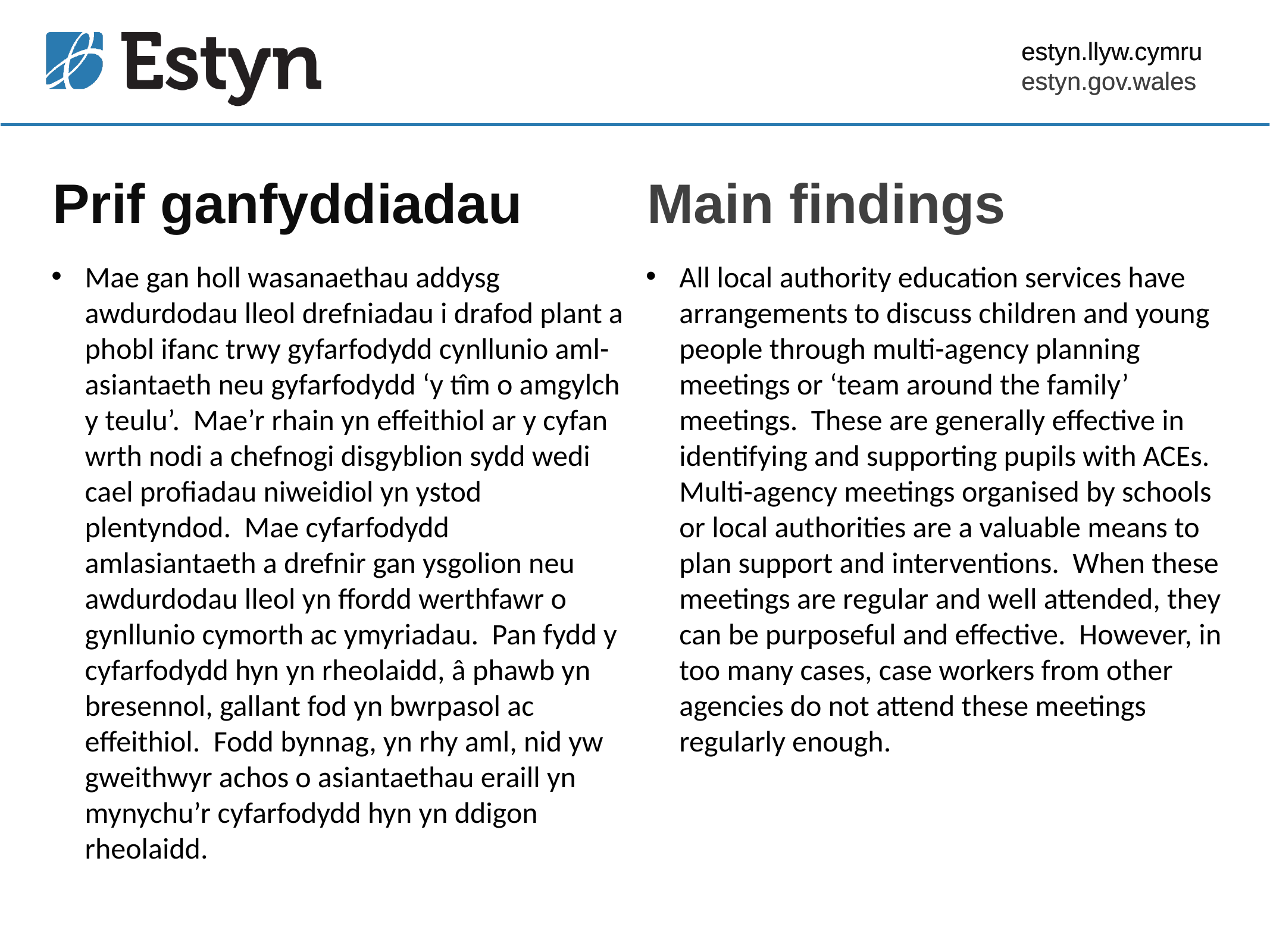

estyn.llyw.cymru
estyn.gov.wales
# Prif ganfyddiadau
Main findings
Mae gan holl wasanaethau addysg awdurdodau lleol drefniadau i drafod plant a phobl ifanc trwy gyfarfodydd cynllunio aml-asiantaeth neu gyfarfodydd ‘y tîm o amgylch y teulu’.  Mae’r rhain yn effeithiol ar y cyfan wrth nodi a chefnogi disgyblion sydd wedi cael profiadau niweidiol yn ystod plentyndod.  Mae cyfarfodydd amlasiantaeth a drefnir gan ysgolion neu awdurdodau lleol yn ffordd werthfawr o gynllunio cymorth ac ymyriadau.  Pan fydd y cyfarfodydd hyn yn rheolaidd, â phawb yn bresennol, gallant fod yn bwrpasol ac effeithiol.  Fodd bynnag, yn rhy aml, nid yw gweithwyr achos o asiantaethau eraill yn mynychu’r cyfarfodydd hyn yn ddigon rheolaidd.

All local authority education services have arrangements to discuss children and young people through multi-agency planning meetings or ‘team around the family’ meetings.  These are generally effective in identifying and supporting pupils with ACEs.  Multi-agency meetings organised by schools or local authorities are a valuable means to plan support and interventions.  When these meetings are regular and well attended, they can be purposeful and effective.  However, in too many cases, case workers from other agencies do not attend these meetings regularly enough.